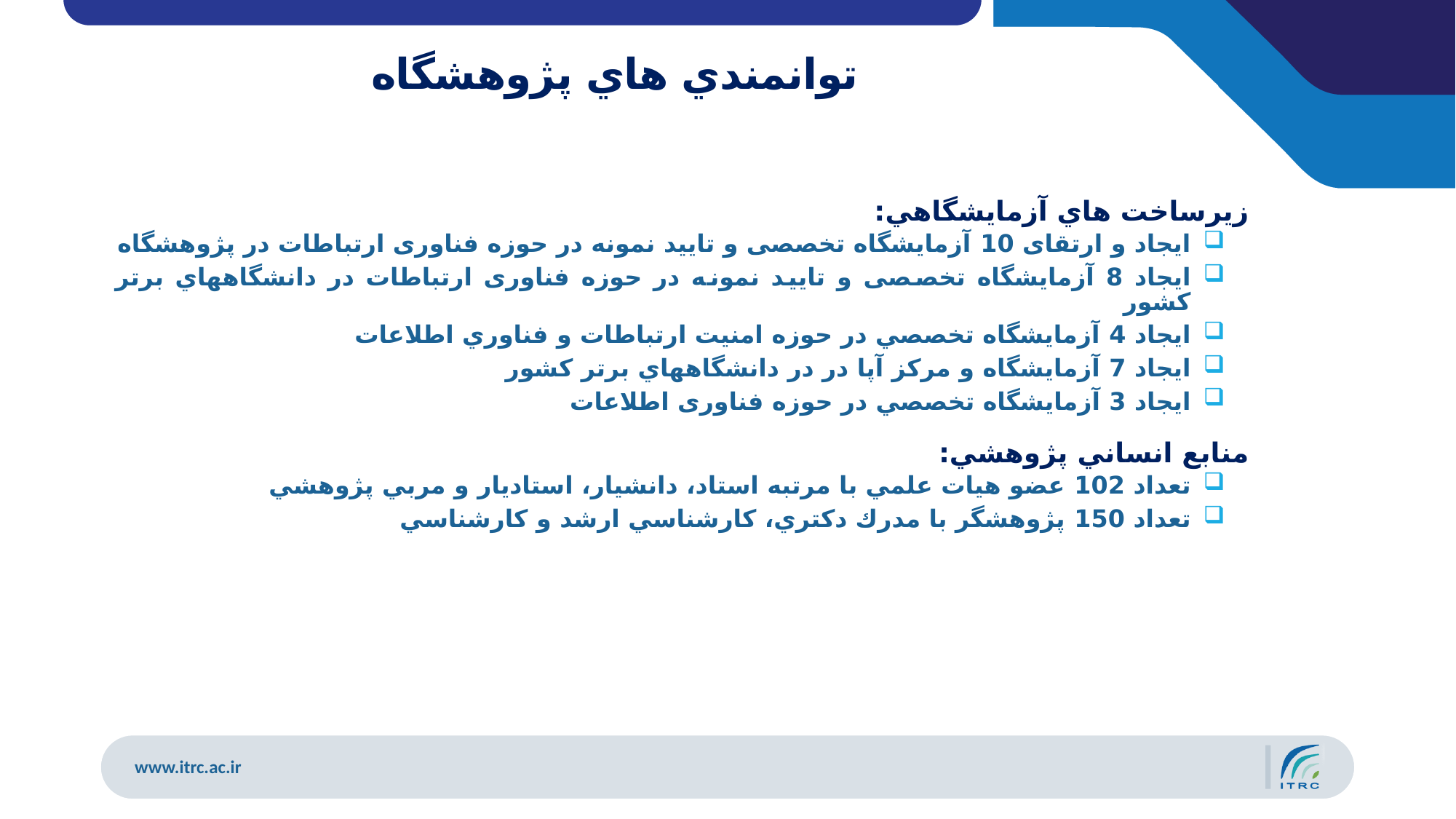

توانمندي هاي پژوهشگاه
زيرساخت هاي آزمايشگاهي:
ایجاد و ارتقای 10 آزمایشگاه تخصصی و تایید نمونه در حوزه فناوری ارتباطات در پژوهشگاه
ایجاد 8 آزمایشگاه تخصصی و تایید نمونه در حوزه فناوری ارتباطات در دانشگاههاي برتر كشور
ايجاد 4 آزمايشگاه تخصصي در حوزه امنيت ارتباطات و فناوري اطلاعات
ايجاد 7 آزمايشگاه و مركز آپا در در دانشگاههاي برتر كشور
ايجاد 3 آزمايشگاه تخصصي در حوزه فناوری اطلاعات
منابع انساني پژوهشي:
تعداد 102 عضو هيات علمي با مرتبه استاد، دانشيار، استاديار و مربي پژوهشي
تعداد 150 پژوهشگر با مدرك دكتري، كارشناسي ارشد و كارشناسي